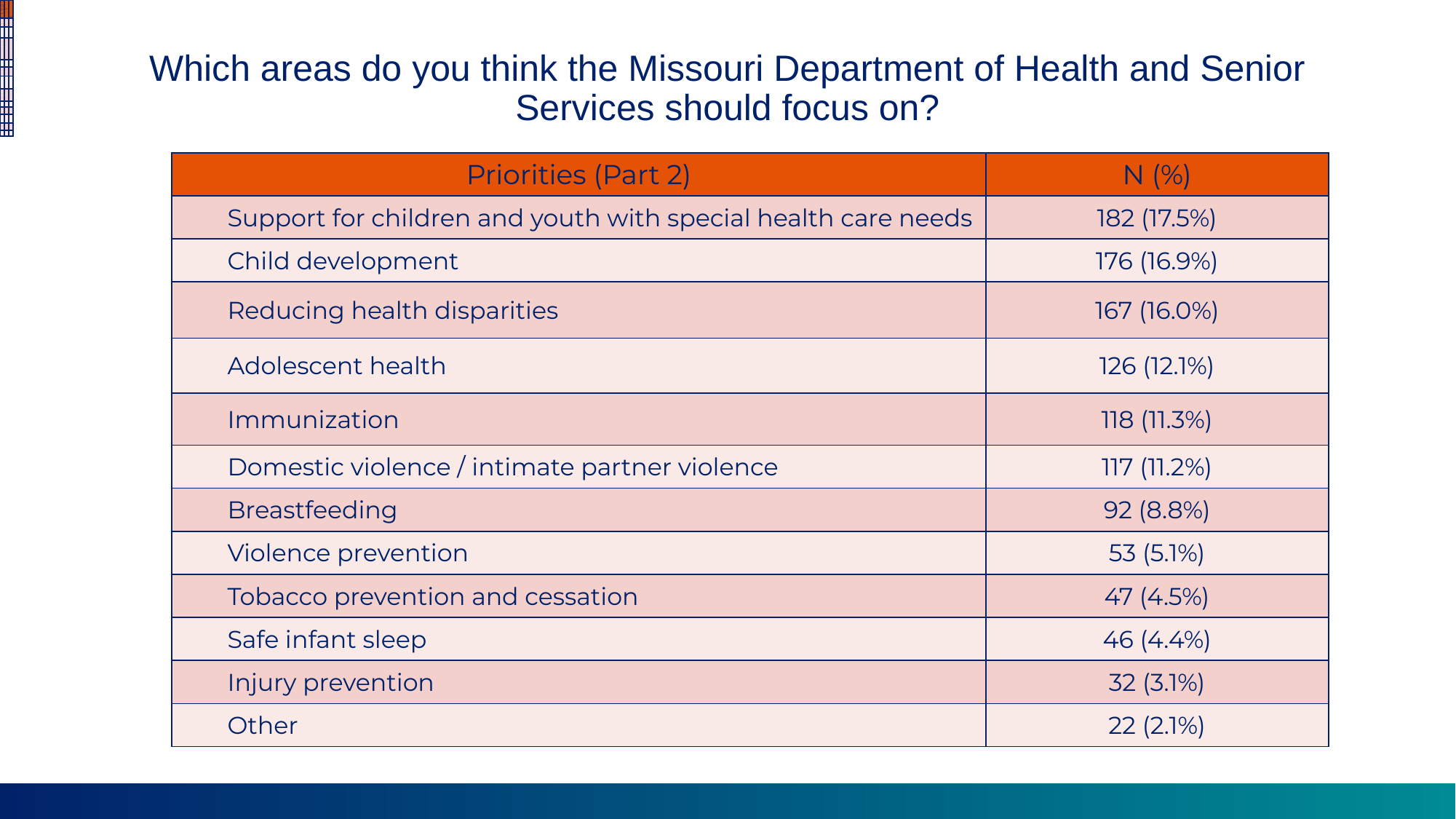

| Access to behavioral and mental health care | 614 | 0.589 |
| --- | --- | --- |
| Access to primary care | 368 | 0.353 |
| Dental care / oral health | 330 | 0.317 |
| Substance use prevention and treatment (including alcohol) | 324 | 0.311 |
| Housing instability | 268 | 0.257 |
| Access to specialist care | 262 | 0.251 |
| Healthy eating & active living | 235 | 0.226 |
| Pregnancy and postpartum care | 233 | 0.224 |
| Food security | 224 | 0.215 |
| Women’s health | 218 | 0.209 |
| Strengthening families | 200 | 0.192 |
| Suicide prevention | 193 | 0.185 |
| Transportation | 190 | 0.182 |
# Which areas do you think the Missouri Department of Health and Senior Services should focus on?

| Priorities (Part 2) | N (%) |
| --- | --- |
| Support for children and youth with special health care needs | 182 (17.5%) |
| Child development | 176 (16.9%) |
| Reducing health disparities | 167 (16.0%) |
| Adolescent health | 126 (12.1%) |
| Immunization | 118 (11.3%) |
| Domestic violence / intimate partner violence | 117 (11.2%) |
| Breastfeeding | 92 (8.8%) |
| Violence prevention | 53 (5.1%) |
| Tobacco prevention and cessation | 47 (4.5%) |
| Safe infant sleep | 46 (4.4%) |
| Injury prevention | 32 (3.1%) |
| Other | 22 (2.1%) |